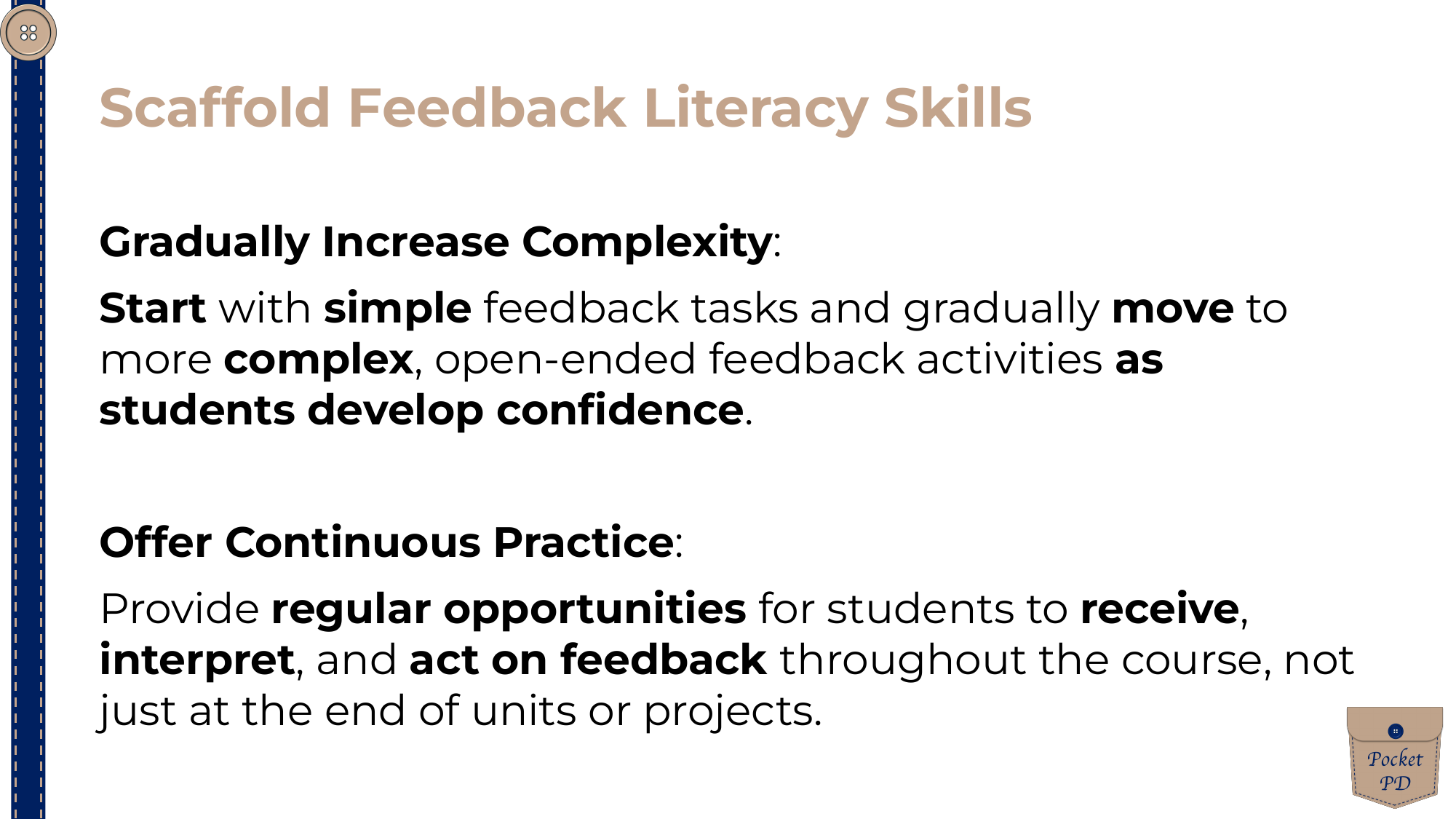

Scaffold Feedback Literacy Skills
Gradually Increase Complexity:
Start with simple feedback tasks and gradually move to more complex, open-ended feedback activities as students develop confidence.

Offer Continuous Practice:
Provide regular opportunities for students to receive, interpret, and act on feedback throughout the course, not just at the end of units or projects.